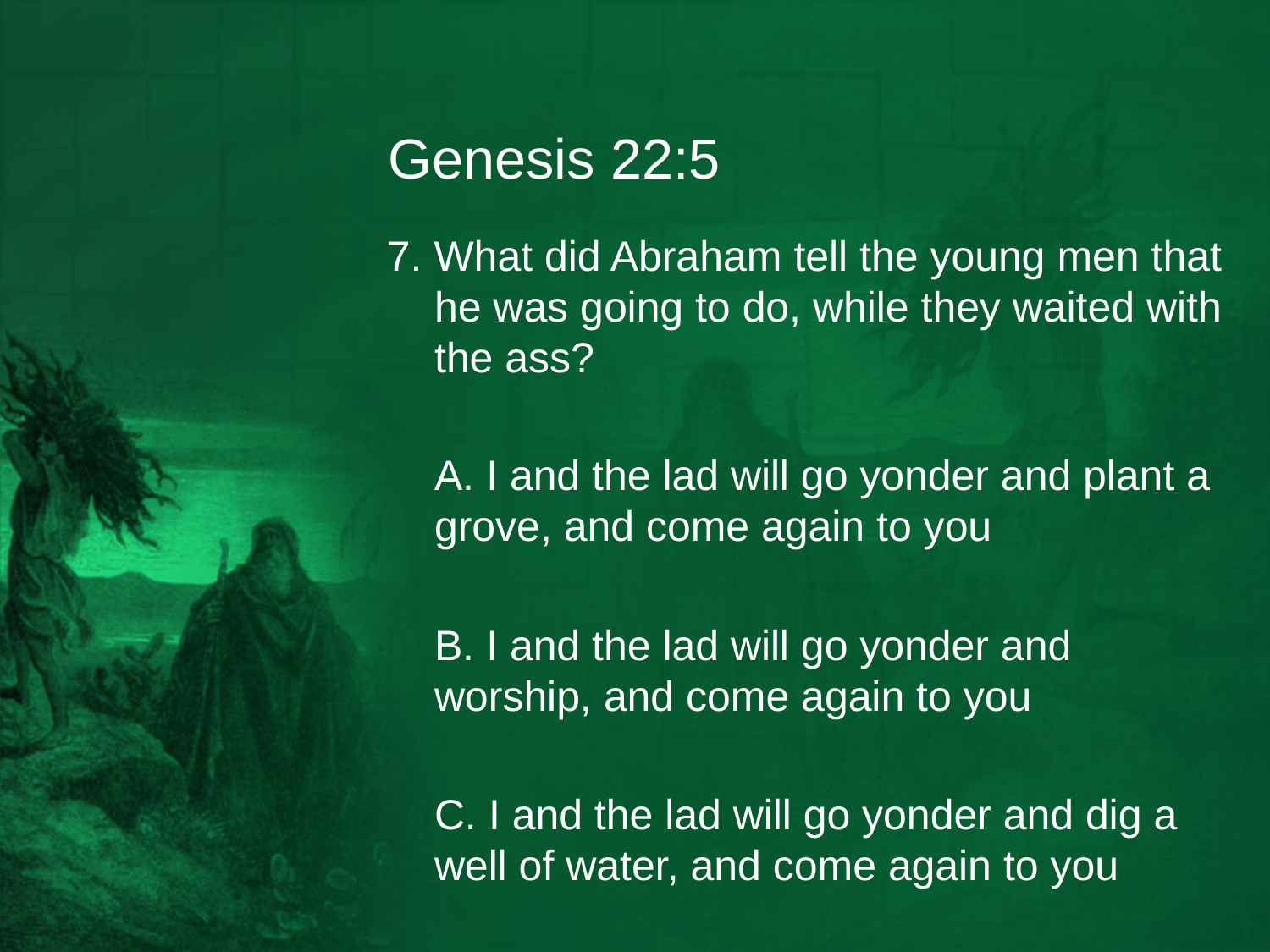

# Genesis 22:5
7. What did Abraham tell the young men that he was going to do, while they waited with the ass?

	A. I and the lad will go yonder and plant a grove, and come again to you

	B. I and the lad will go yonder and worship, and come again to you

	C. I and the lad will go yonder and dig a well of water, and come again to you